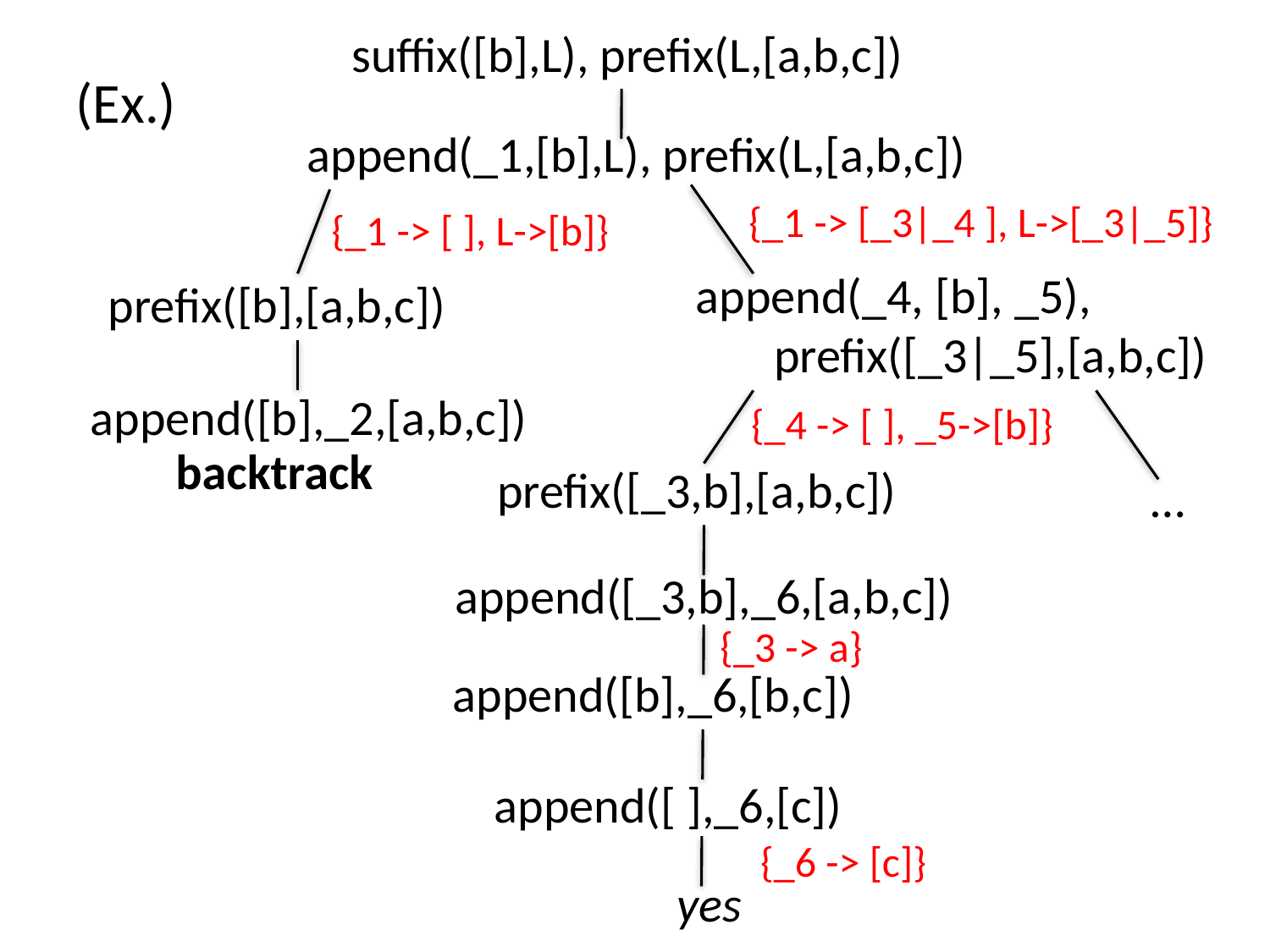

suffix([b],L), prefix(L,[a,b,c])
# (Ex.)
 append(_1,[b],L), prefix(L,[a,b,c])
 {_1 -> [_3|_4 ], L->[_3|_5]}
 {_1 -> [ ], L->[b]}
 append(_4, [b], _5),
        prefix([_3|_5],[a,b,c])
 prefix([b],[a,b,c])
 append([b],_2,[a,b,c])
 {_4 -> [ ], _5->[b]}
 backtrack
prefix([_3,b],[a,b,c])
 …
append([_3,b],_6,[a,b,c])
 {_3 -> a}
 append([b],_6,[b,c])
 append([ ],_6,[c])
 {_6 -> [c]}
 yes